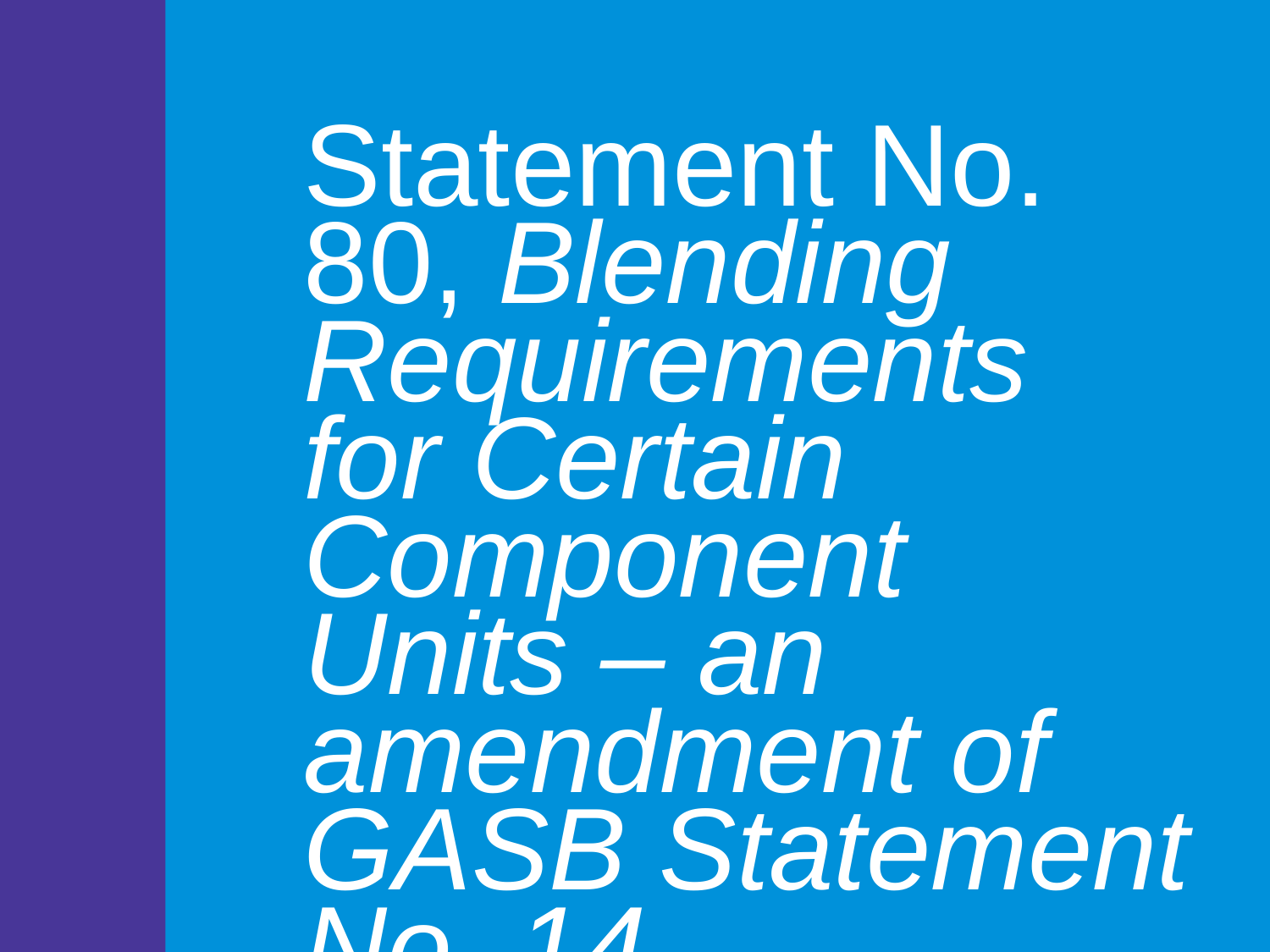

#
Statement No. 80, Blending Requirements for Certain Component Units – an amendment of GASB Statement No. 14